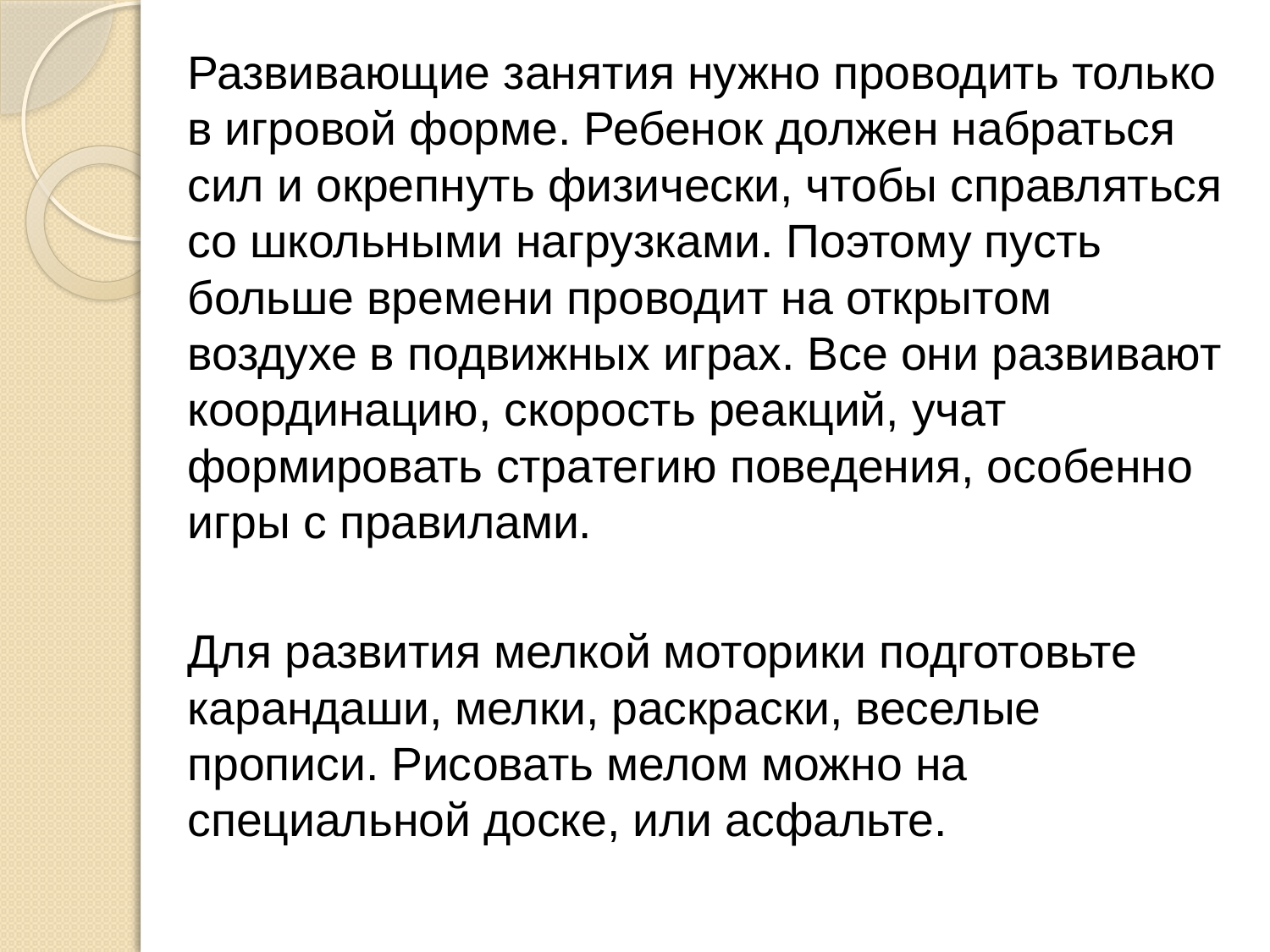

Развивающие занятия нужно проводить только в игровой форме. Ребенок должен набраться сил и окрепнуть физически, чтобы справляться со школьными нагрузками. Поэтому пусть больше времени проводит на открытом воздухе в подвижных играх. Все они развивают координацию, скорость реакций, учат формировать стратегию поведения, особенно игры с правилами.

Для развития мелкой моторики подготовьте карандаши, мелки, раскраски, веселые прописи. Рисовать мелом можно на специальной доске, или асфальте.